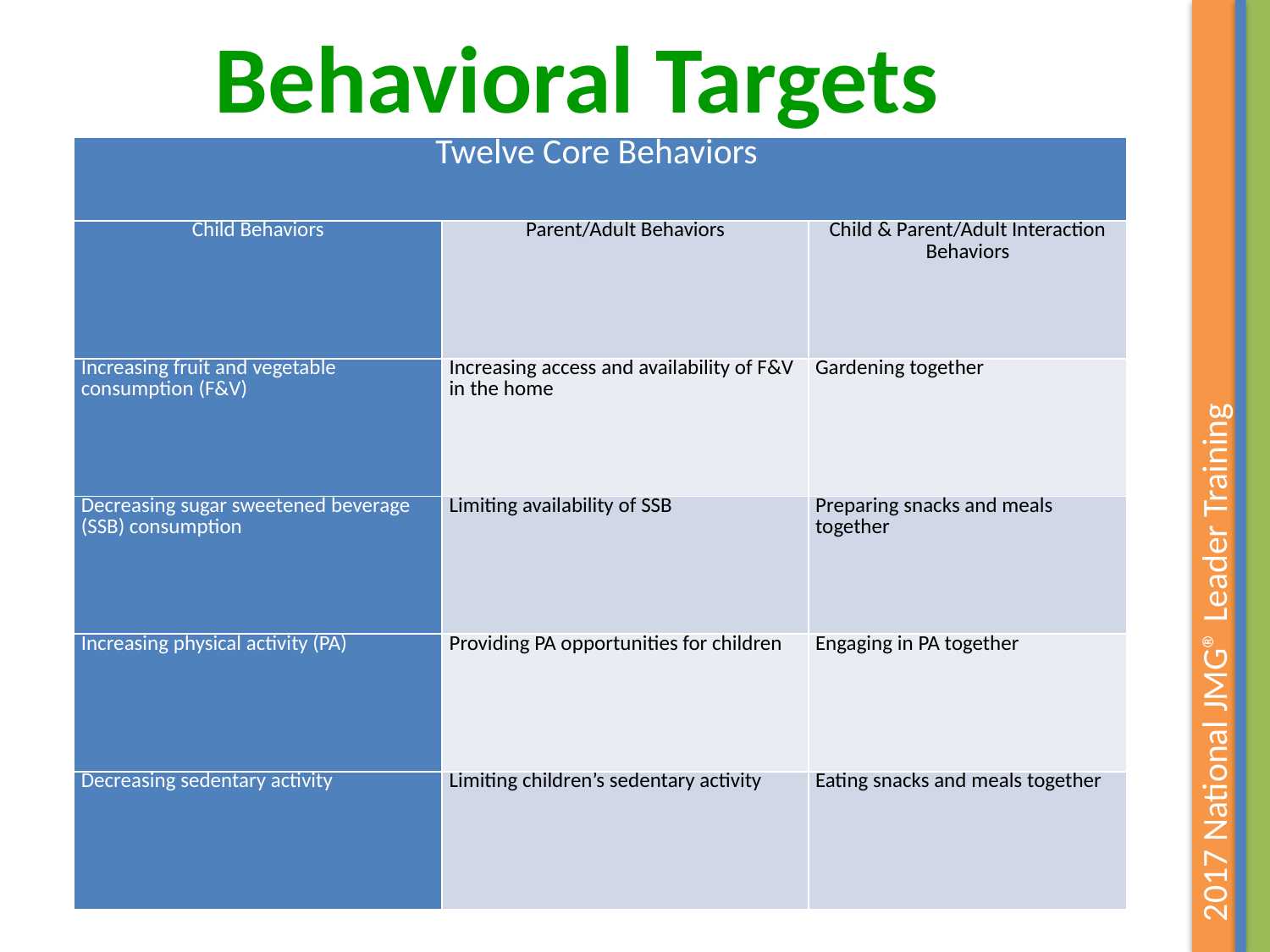

# Behavioral Targets
| Twelve Core Behaviors |  |  |
| --- | --- | --- |
| Child Behaviors | Parent/Adult Behaviors | Child & Parent/Adult Interaction Behaviors |
| Increasing fruit and vegetable consumption (F&V) | Increasing access and availability of F&V in the home | Gardening together |
| Decreasing sugar sweetened beverage (SSB) consumption | Limiting availability of SSB | Preparing snacks and meals together |
| Increasing physical activity (PA) | Providing PA opportunities for children | Engaging in PA together |
| Decreasing sedentary activity | Limiting children’s sedentary activity | Eating snacks and meals together |